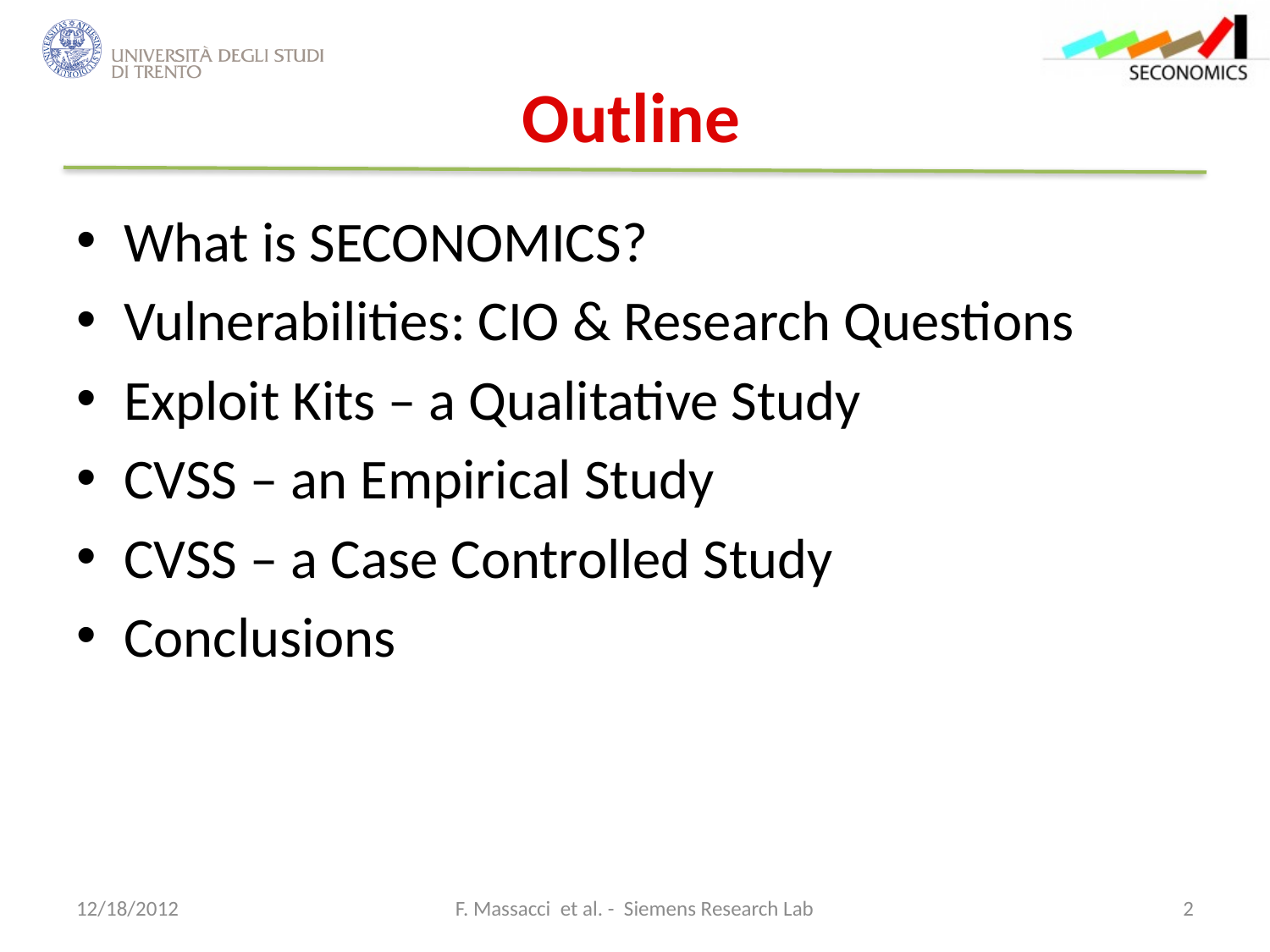

# Outline
What is SECONOMICS?
Vulnerabilities: CIO & Research Questions
Exploit Kits – a Qualitative Study
CVSS – an Empirical Study
CVSS – a Case Controlled Study
Conclusions
12/18/2012
F. Massacci  et al. -  Siemens Research Lab
2